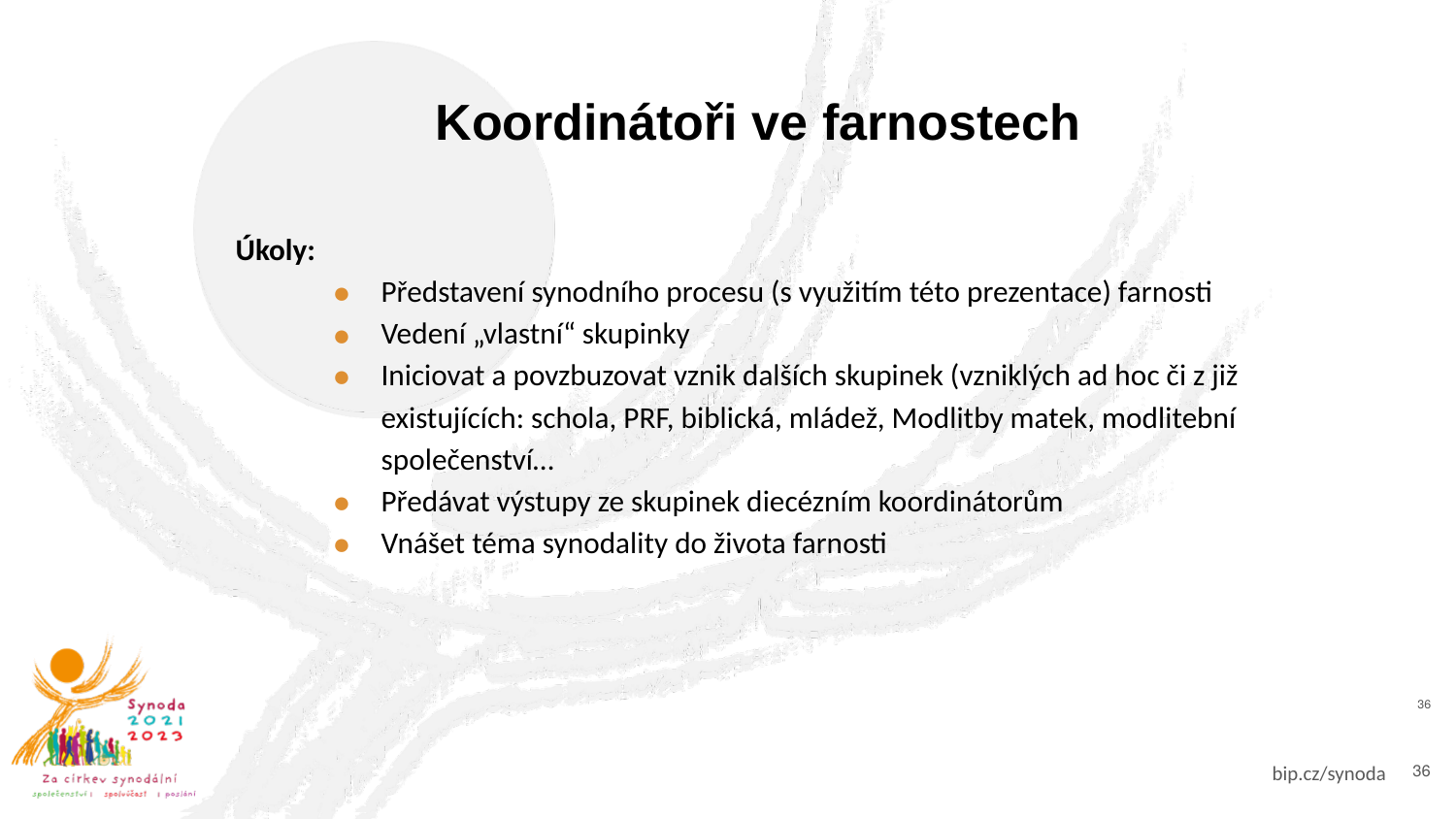

Koordinátoři ve farnostech
Úkoly:
Představení synodního procesu (s využitím této prezentace) farnosti
Vedení „vlastní“ skupinky
Iniciovat a povzbuzovat vznik dalších skupinek (vzniklých ad hoc či z již existujících: schola, PRF, biblická, mládež, Modlitby matek, modlitební společenství…
Předávat výstupy ze skupinek diecézním koordinátorům
Vnášet téma synodality do života farnosti
36
36